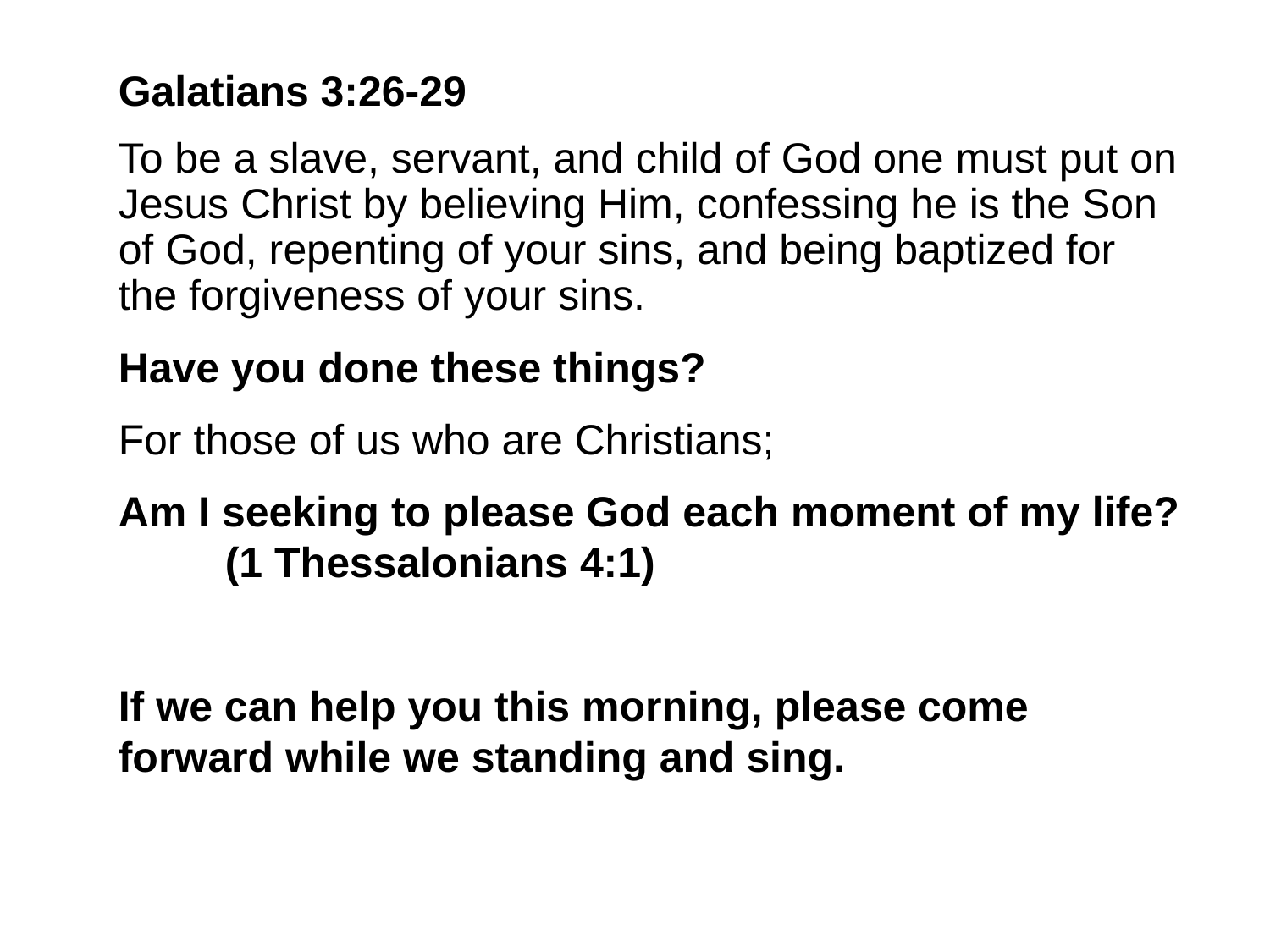

Galatians 3:26-29
	To be a slave, servant, and child of God one must put on Jesus Christ by believing Him, confessing he is the Son of God, repenting of your sins, and being baptized for the forgiveness of your sins.
	Have you done these things?
	For those of us who are Christians;
	Am I seeking to please God each moment of my life?          (1 Thessalonians 4:1)

	If we can help you this morning, please come forward while we standing and sing.